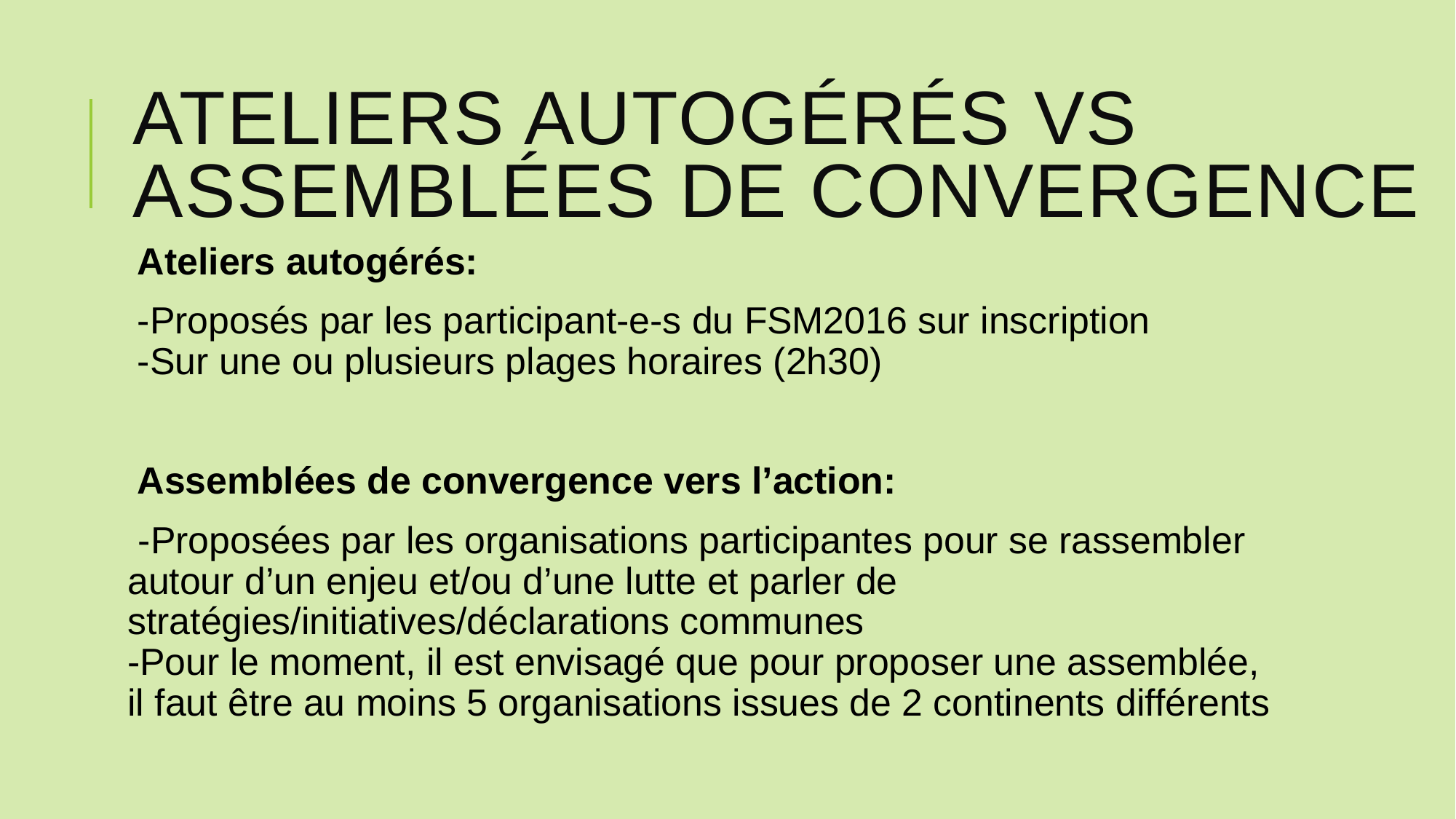

# Ateliers autogérés vs assemblées de convergence
Ateliers autogérés:
-Proposés par les participant-e-s du FSM2016 sur inscription
-Sur une ou plusieurs plages horaires (2h30)

Assemblées de convergence vers l’action:
 -Proposées par les organisations participantes pour se rassembler autour d’un enjeu et/ou d’une lutte et parler de stratégies/initiatives/déclarations communes
-Pour le moment, il est envisagé que pour proposer une assemblée, il faut être au moins 5 organisations issues de 2 continents différents